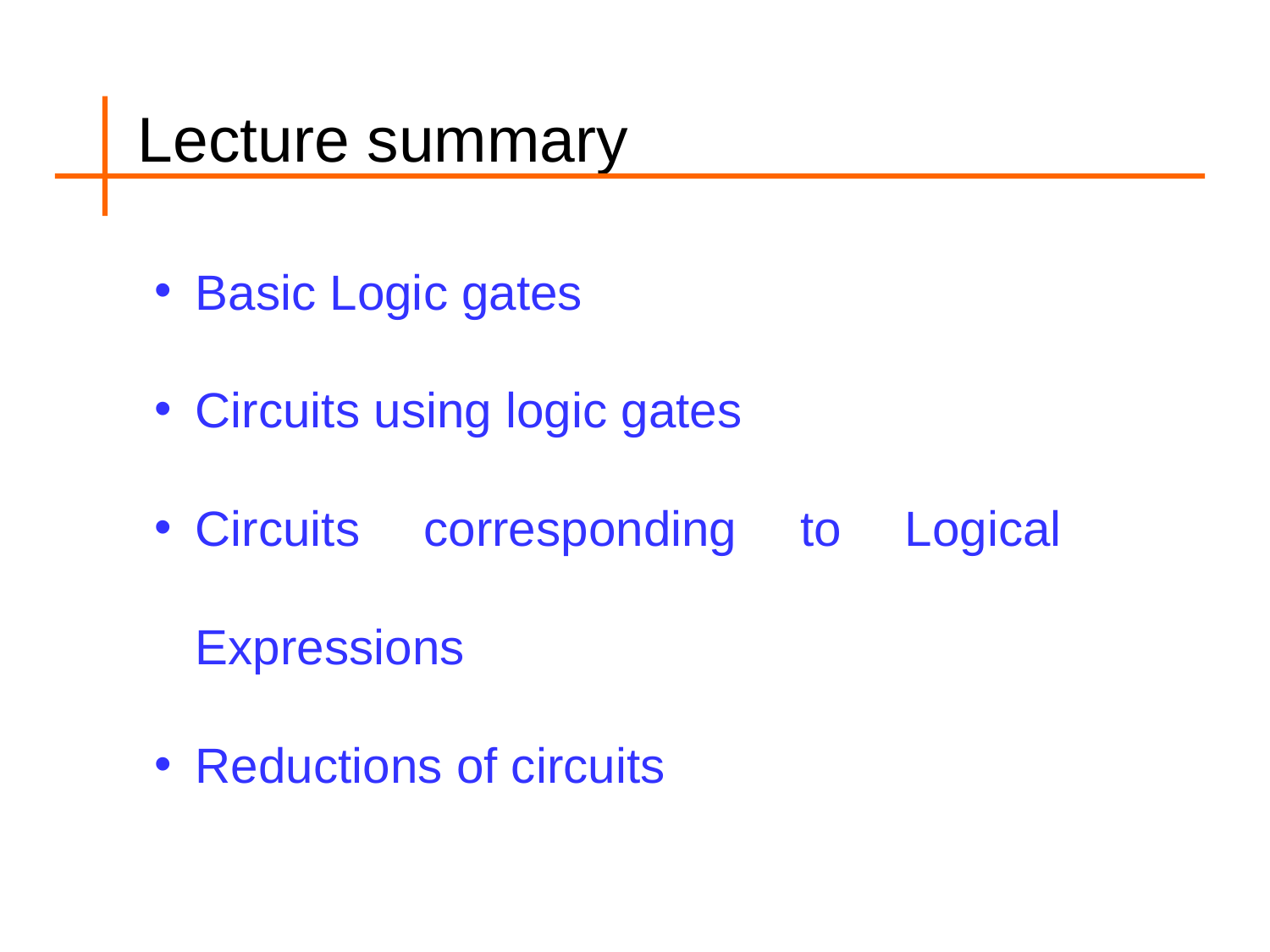

# Lecture summary

Basic Logic gates
Circuits using logic gates
Circuits corresponding to Logical Expressions
Reductions of circuits